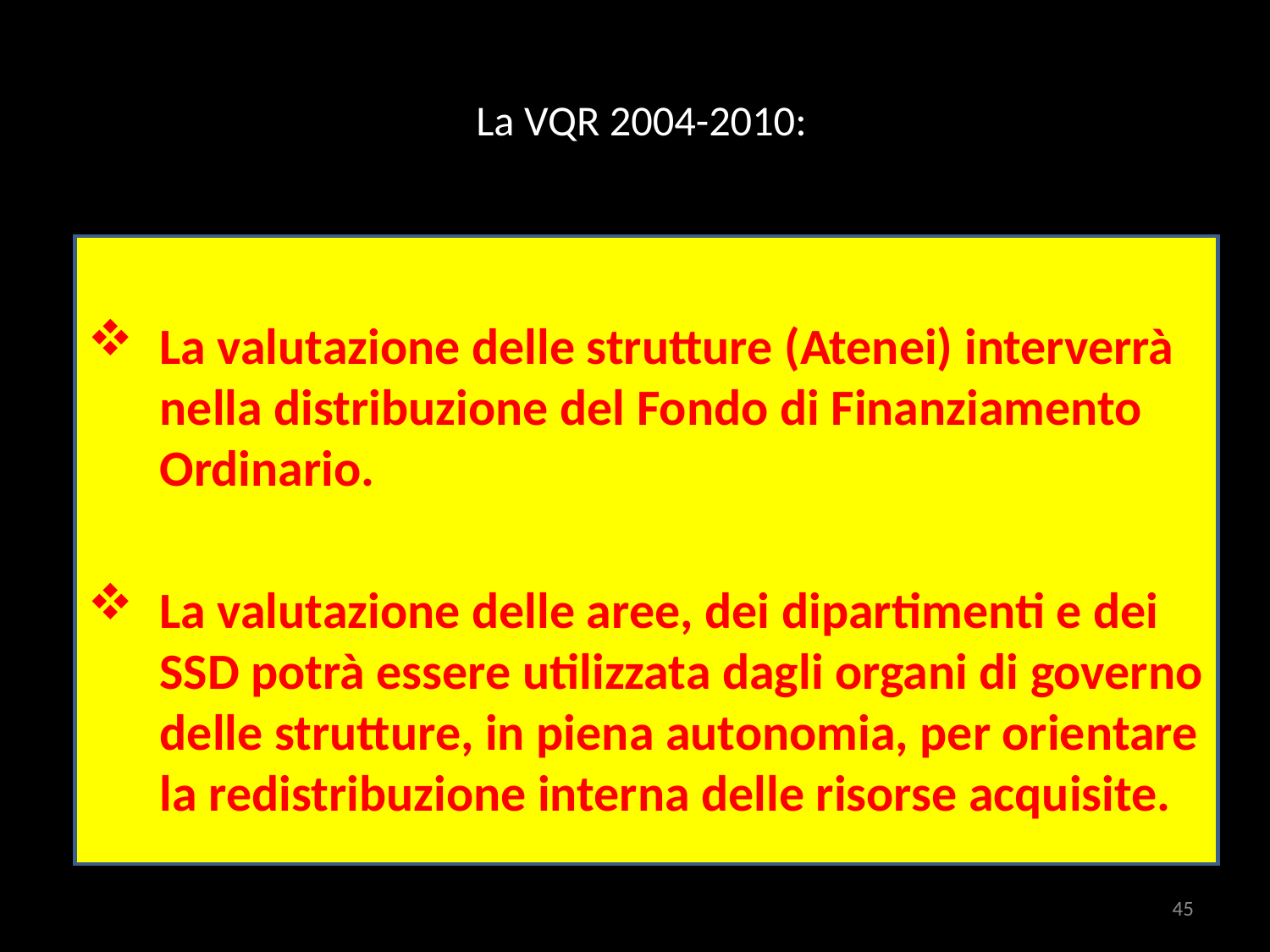

La VQR 2004-2010:

La valutazione delle strutture (Atenei) interverrà nella distribuzione del Fondo di Finanziamento Ordinario.

La valutazione delle aree, dei dipartimenti e dei SSD potrà essere utilizzata dagli organi di governo delle strutture, in piena autonomia, per orientare la redistribuzione interna delle risorse acquisite.

45